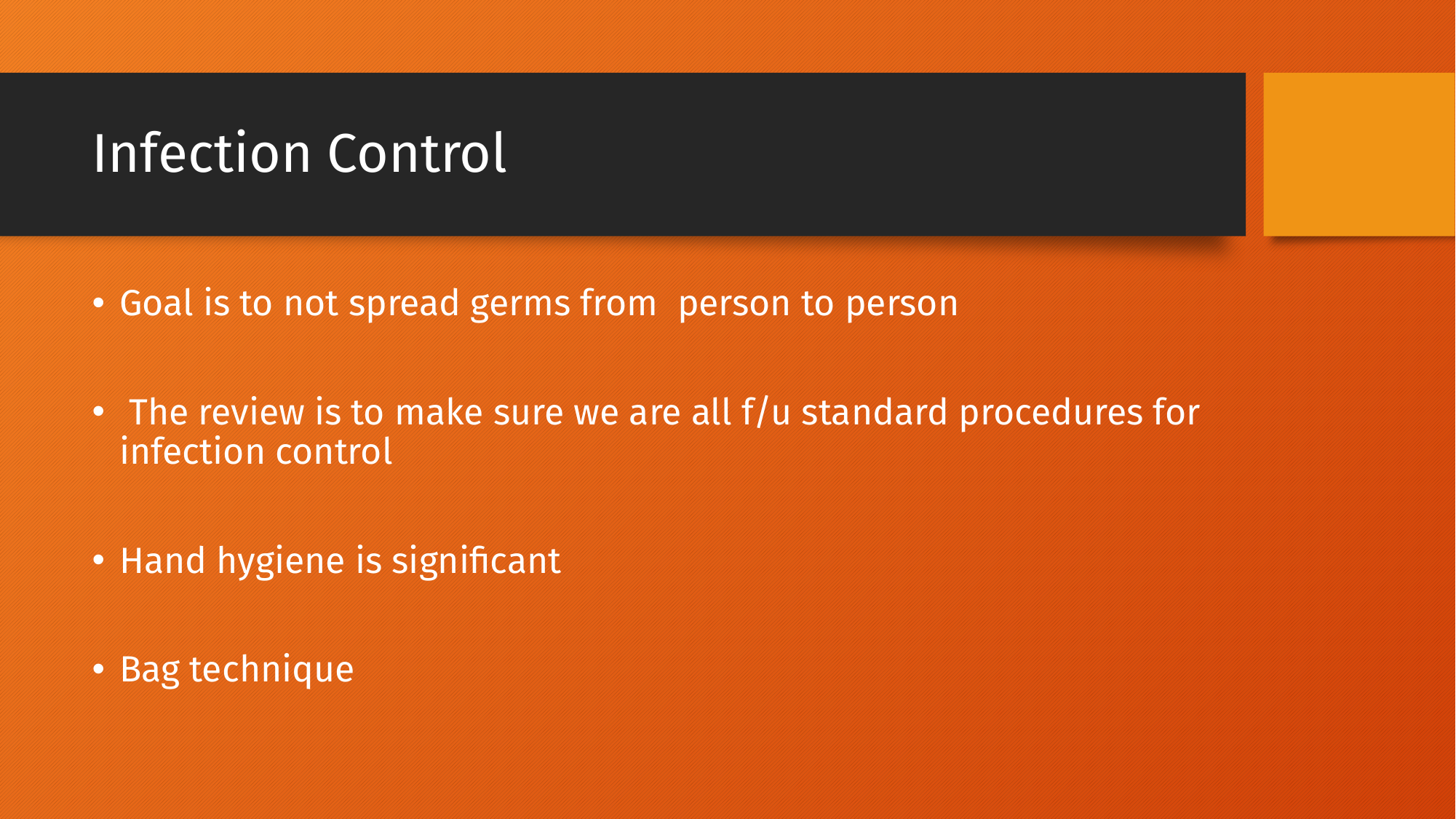

# Infection Control
Goal is to not spread germs from  person to person

 The review is to make sure we are all f/u standard procedures for infection control

Hand hygiene is significant

Bag technique